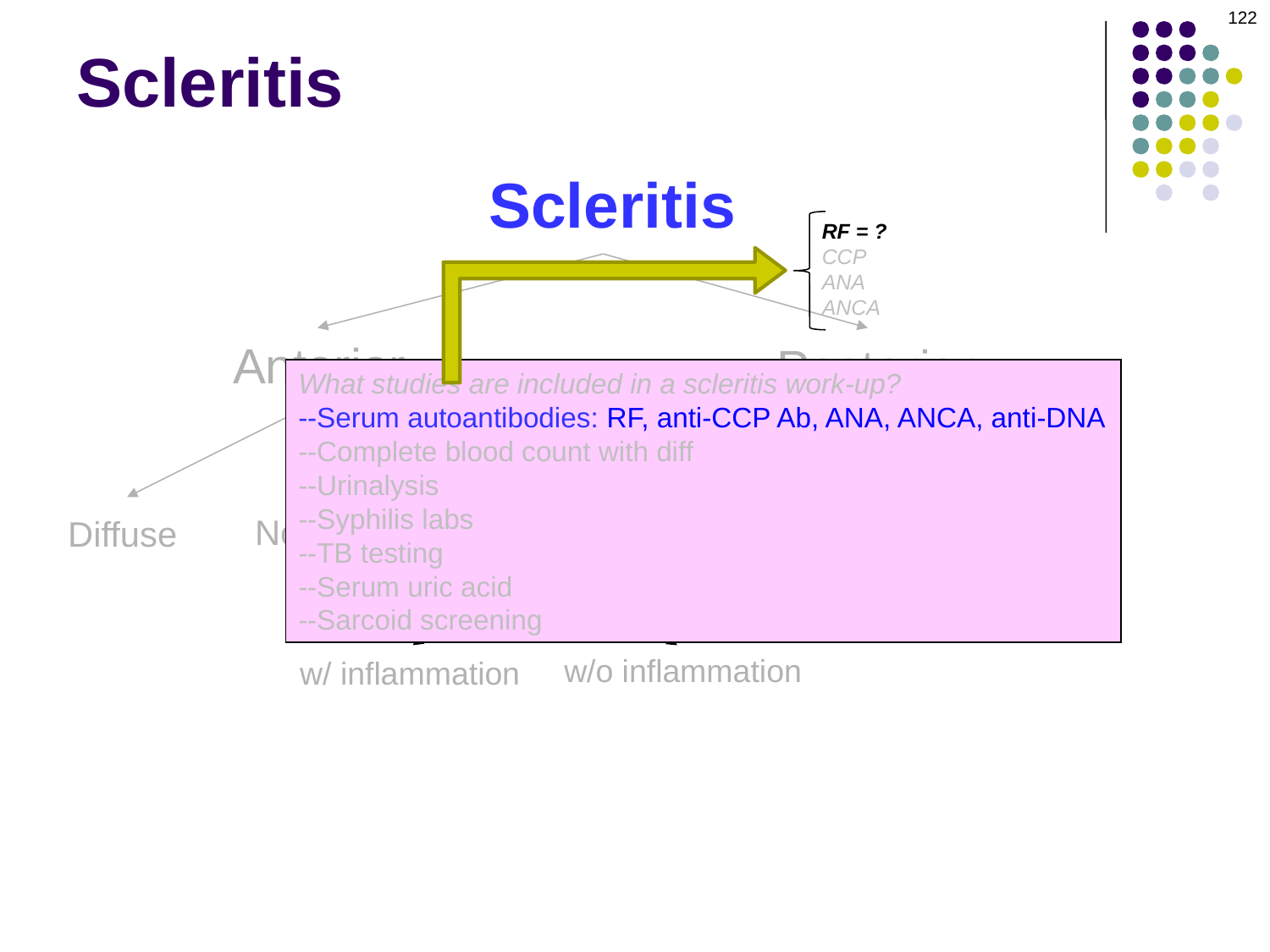

122
# Scleritis

Scleritis

RF = ?
CCP
ANA
ANCA

Anterior
Posterior
What studies are included in a scleritis work-up?
--Serum autoantibodies: RF, anti-CCP Ab, ANA, ANCA, anti-DNA
--Complete blood count with diff
--Urinalysis
--Syphilis labs
--TB testing
--Serum uric acid
--Sarcoid screening

Nodular
Necrotizing
Diffuse

w/o inflammation
w/ inflammation